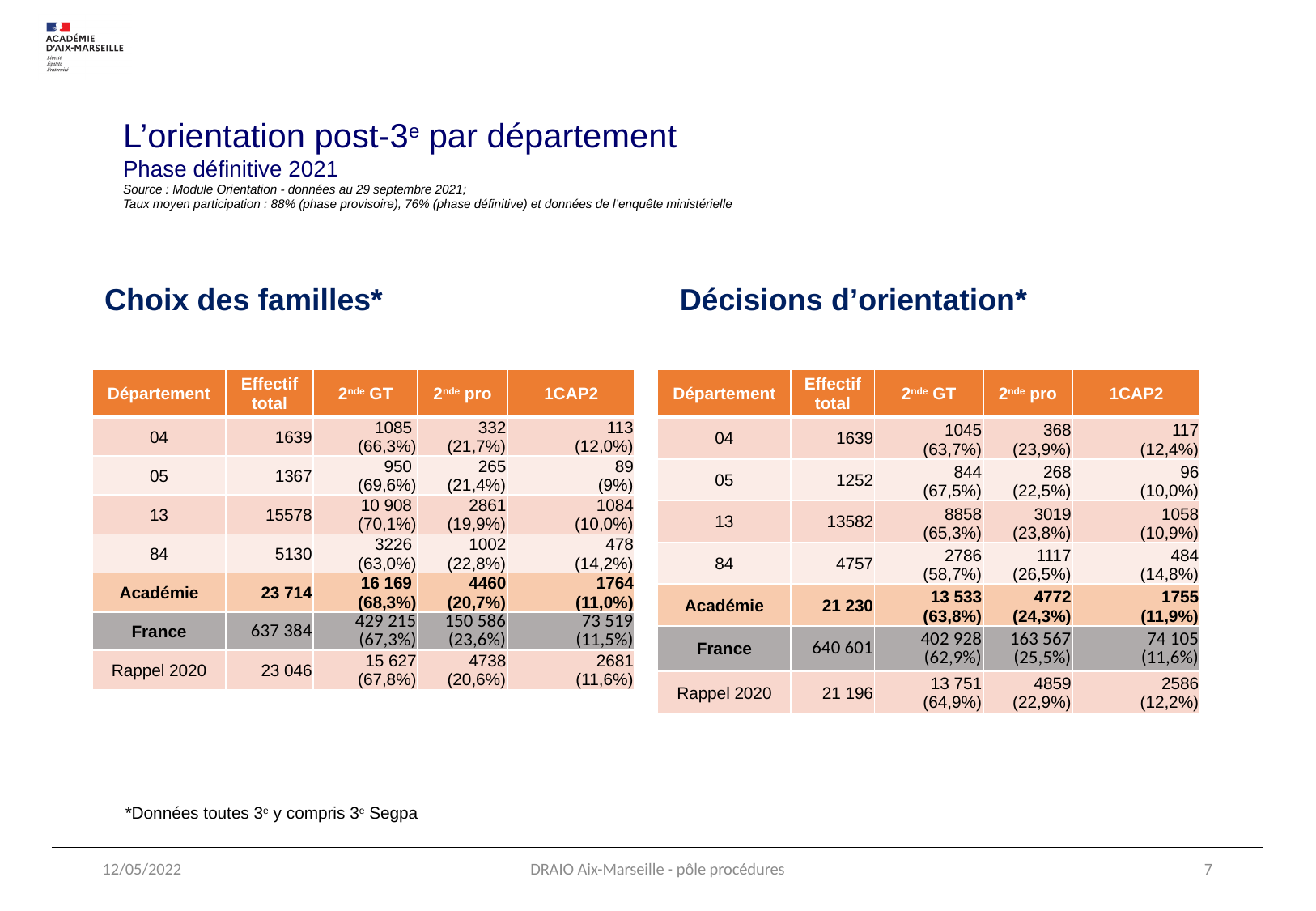

# L’orientation post-3e par département Phase définitive 2021 Source : Module Orientation - données au 29 septembre 2021; Taux moyen participation : 88% (phase provisoire), 76% (phase définitive) et données de l’enquête ministérielle
Choix des familles*

Décisions d’orientation*

| Département | Effectif total | 2nde GT | 2nde pro | 1CAP2 |
| --- | --- | --- | --- | --- |
| 04 | 1639 | 1045 (63,7%) | 368 (23,9%) | 117 (12,4%) |
| 05 | 1252 | 844 (67,5%) | 268 (22,5%) | 96 (10,0%) |
| 13 | 13582 | 8858 (65,3%) | 3019 (23,8%) | 1058 (10,9%) |
| 84 | 4757 | 2786 (58,7%) | 1117 (26,5%) | 484 (14,8%) |
| Académie | 21 230 | 13 533 (63,8%) | 4772 (24,3%) | 1755 (11,9%) |
| France | 640 601 | 402 928 (62,9%) | 163 567 (25,5%) | 74 105 (11,6%) |
| Rappel 2020 | 21 196 | 13 751 (64,9%) | 4859 (22,9%) | 2586 (12,2%) |
| Département | Effectif total | 2nde GT | 2nde pro | 1CAP2 |
| --- | --- | --- | --- | --- |
| 04 | 1639 | 1085 (66,3%) | 332 (21,7%) | 113 (12,0%) |
| 05 | 1367 | 950 (69,6%) | 265 (21,4%) | 89 (9%) |
| 13 | 15578 | 10 908 (70,1%) | 2861 (19,9%) | 1084 (10,0%) |
| 84 | 5130 | 3226 (63,0%) | 1002 (22,8%) | 478 (14,2%) |
| Académie | 23 714 | 16 169 (68,3%) | 4460 (20,7%) | 1764 (11,0%) |
| France | 637 384 | 429 215 (67,3%) | 150 586 (23,6%) | 73 519 (11,5%) |
| Rappel 2020 | 23 046 | 15 627 (67,8%) | 4738 (20,6%) | 2681 (11,6%) |
*Données toutes 3e y compris 3e Segpa
12/05/2022
DRAIO Aix-Marseille - pôle procédures
7